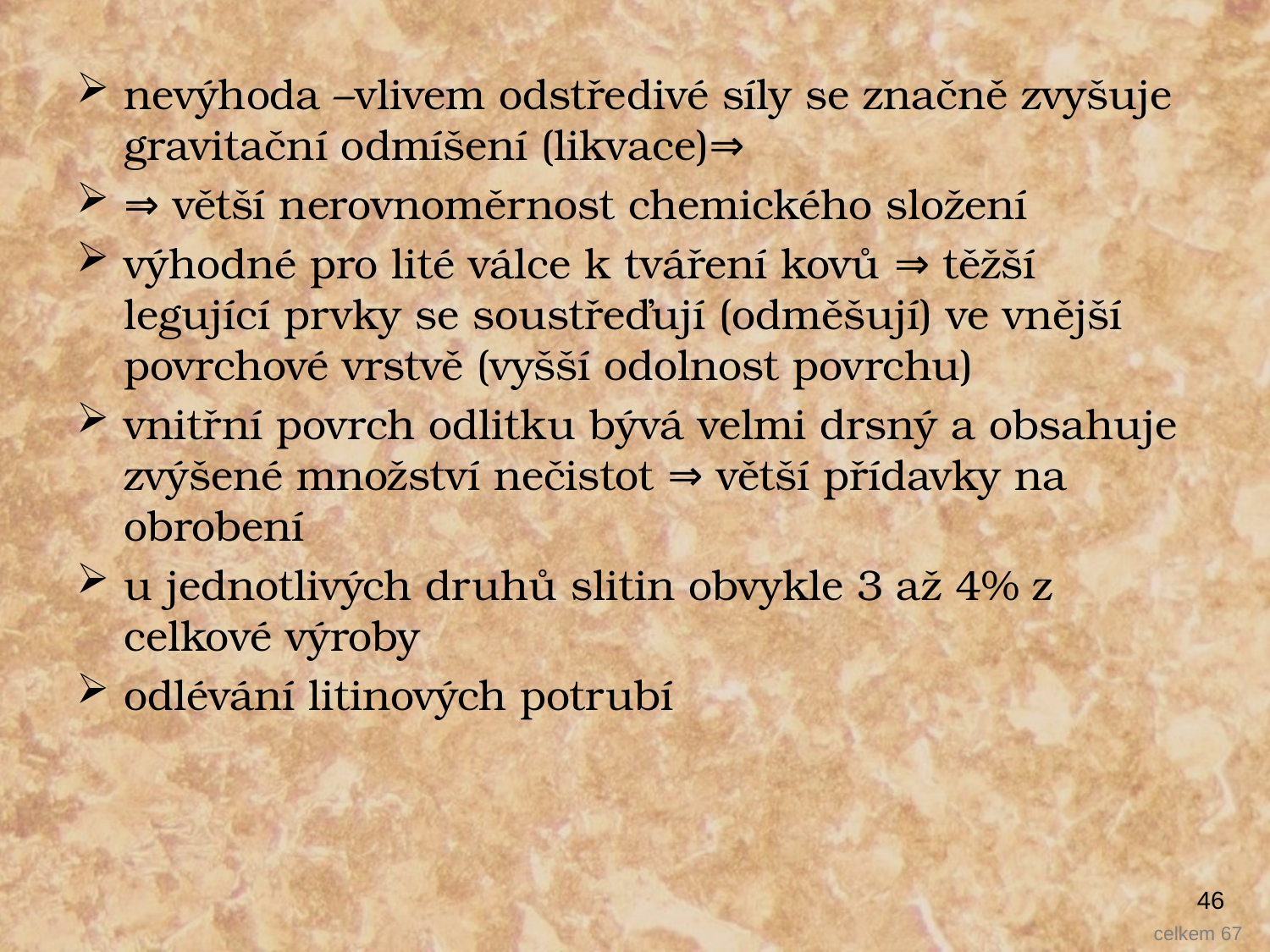

nevýhoda –vlivem odstředivé síly se značně zvyšuje gravitační odmíšení (likvace)⇒
⇒ větší nerovnoměrnost chemického složení
výhodné pro lité válce k tváření kovů ⇒ těžší legující prvky se soustřeďují (odměšují) ve vnější povrchové vrstvě (vyšší odolnost povrchu)
vnitřní povrch odlitku bývá velmi drsný a obsahuje zvýšené množství nečistot ⇒ větší přídavky na obrobení
u jednotlivých druhů slitin obvykle 3 až 4% z celkové výroby
odlévání litinových potrubí
46